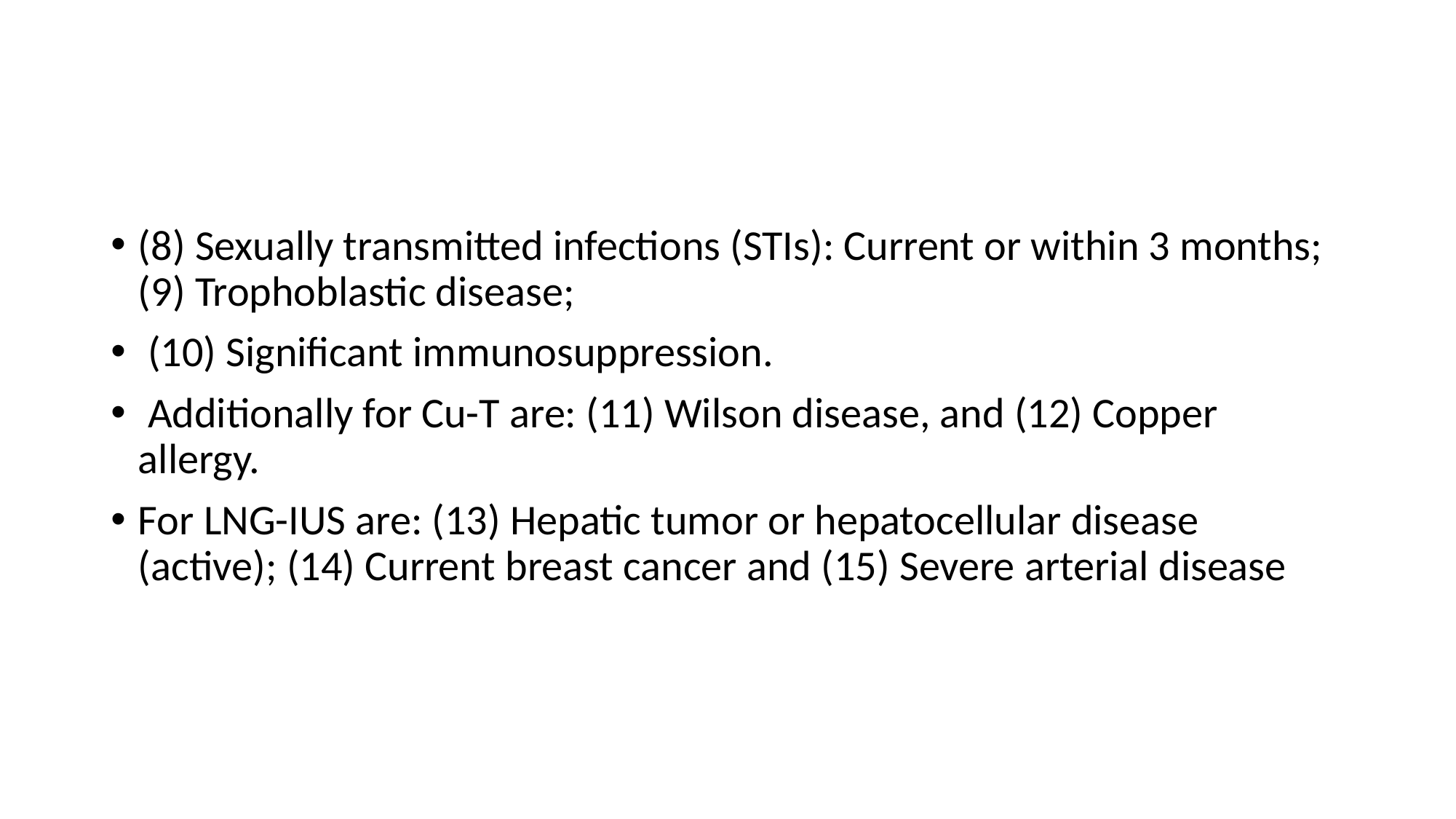

#
(8) Sexually transmitted infections (STIs): Current or within 3 months; (9) Trophoblastic disease;
 (10) Significant immunosuppression.
 Additionally for Cu-T are: (11) Wilson disease, and (12) Copper allergy.
For LNG-IUS are: (13) Hepatic tumor or hepatocellular disease (active); (14) Current breast cancer and (15) Severe arterial disease